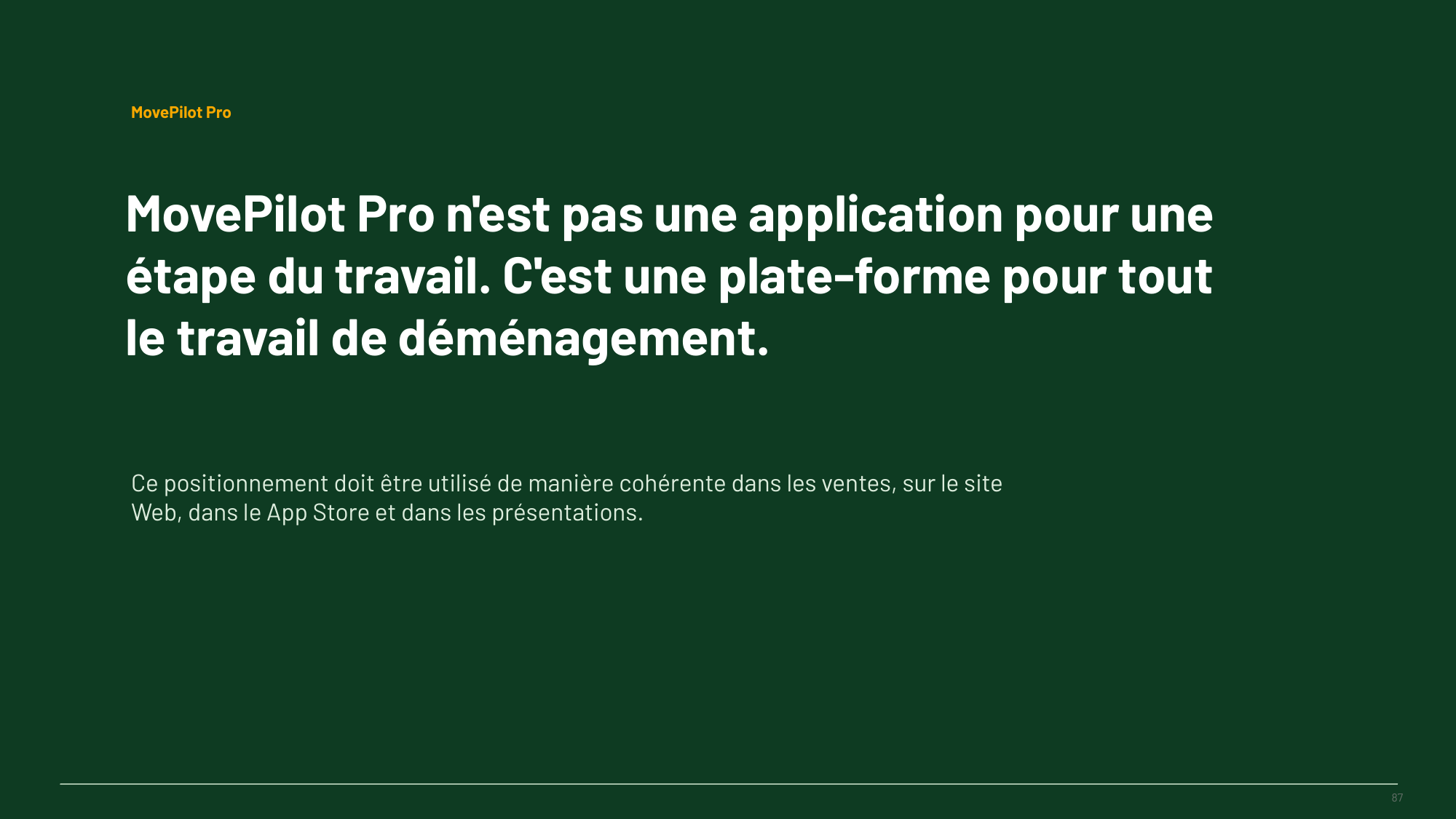

MovePilot Pro 4.0
MovePilot Pro
MovePilot Pro n'est pas une application pour une étape du travail. C'est une plate-forme pour tout le travail de déménagement.
Ce positionnement doit être utilisé de manière cohérente dans les ventes, sur le site Web, dans le App Store et dans les présentations.

87